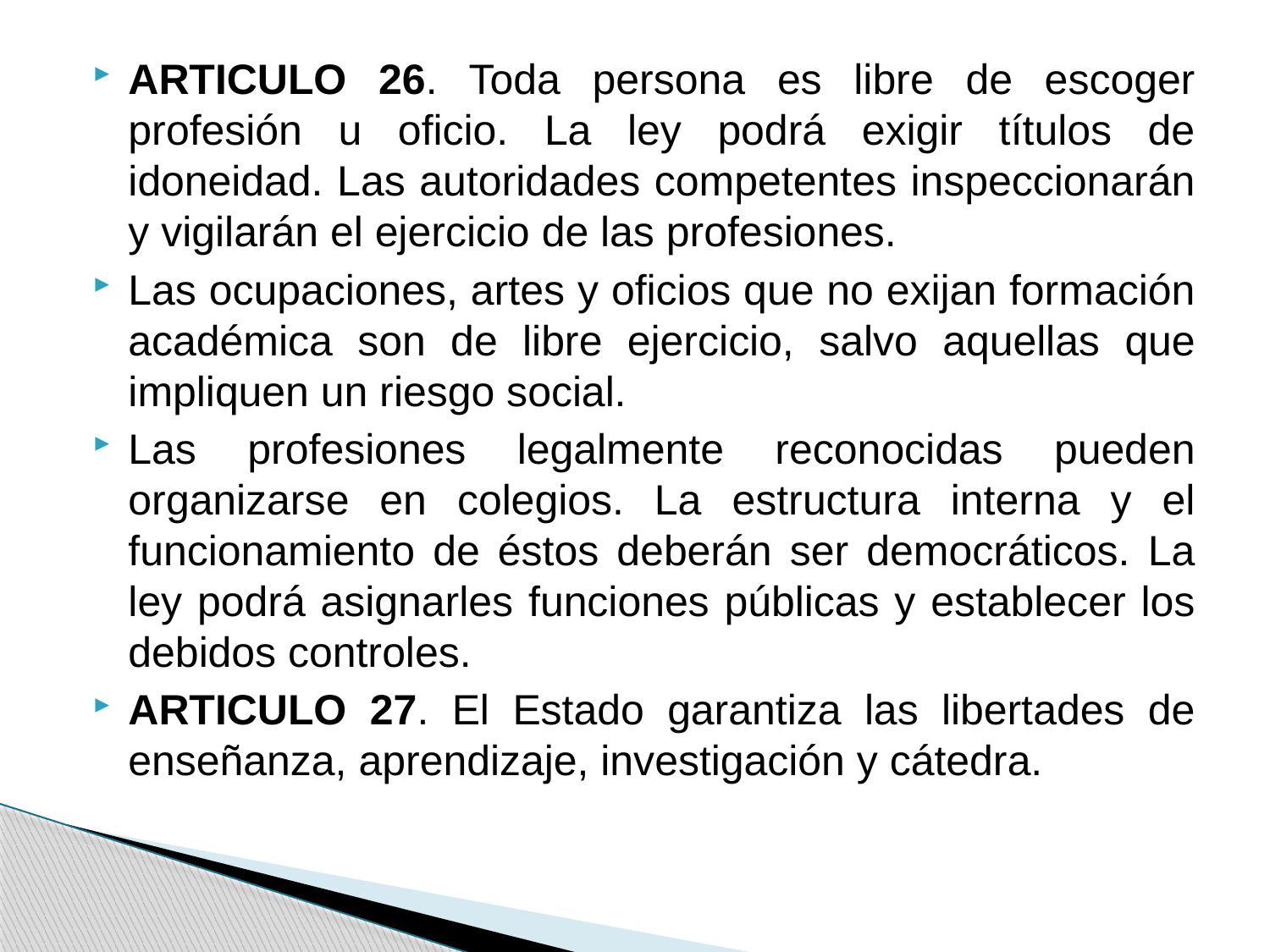

ARTICULO 26. Toda persona es libre de escoger profesión u oficio. La ley podrá exigir títulos de idoneidad. Las autoridades competentes inspeccionarán y vigilarán el ejercicio de las profesiones.
Las ocupaciones, artes y oficios que no exijan formación académica son de libre ejercicio, salvo aquellas que impliquen un riesgo social.
Las profesiones legalmente reconocidas pueden organizarse en colegios. La estructura interna y el funcionamiento de éstos deberán ser democráticos. La ley podrá asignarles funciones públicas y establecer los debidos controles.
ARTICULO 27. El Estado garantiza las libertades de enseñanza, aprendizaje, investigación y cátedra.